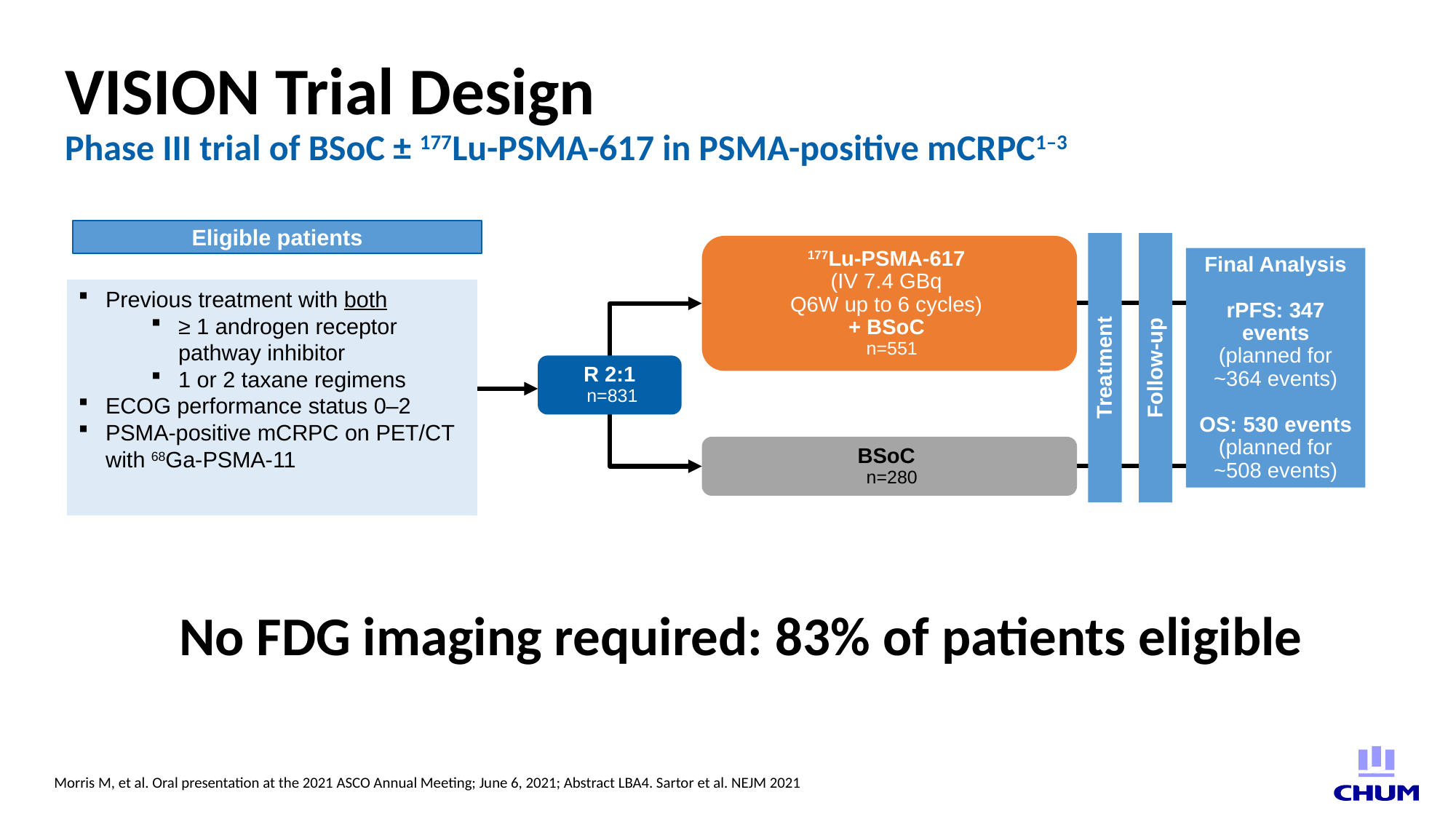

# VISION Trial Design Phase III trial of BSoC ± 177Lu-PSMA-617 in PSMA-positive mCRPC1–3
Eligible patients
177Lu-PSMA-617
(IV 7.4 GBq
Q6W up to 6 cycles)
+ BSoC
 n=551
Follow-up
Treatment
R 2:1
 n=831
BSoC
 n=280
Final Analysis

rPFS: 347 events
(planned for ~364 events)

OS: 530 events (planned for ~508 events)
Previous treatment with both
≥ 1 androgen receptor
pathway inhibitor
1 or 2 taxane regimens
ECOG performance status 0–2
PSMA-positive mCRPC on PET/CT
with 68Ga-PSMA-11

No FDG imaging required: 83% of patients eligible
Morris M, et al. Oral presentation at the 2021 ASCO Annual Meeting; June 6, 2021; Abstract LBA4. Sartor et al. NEJM 2021